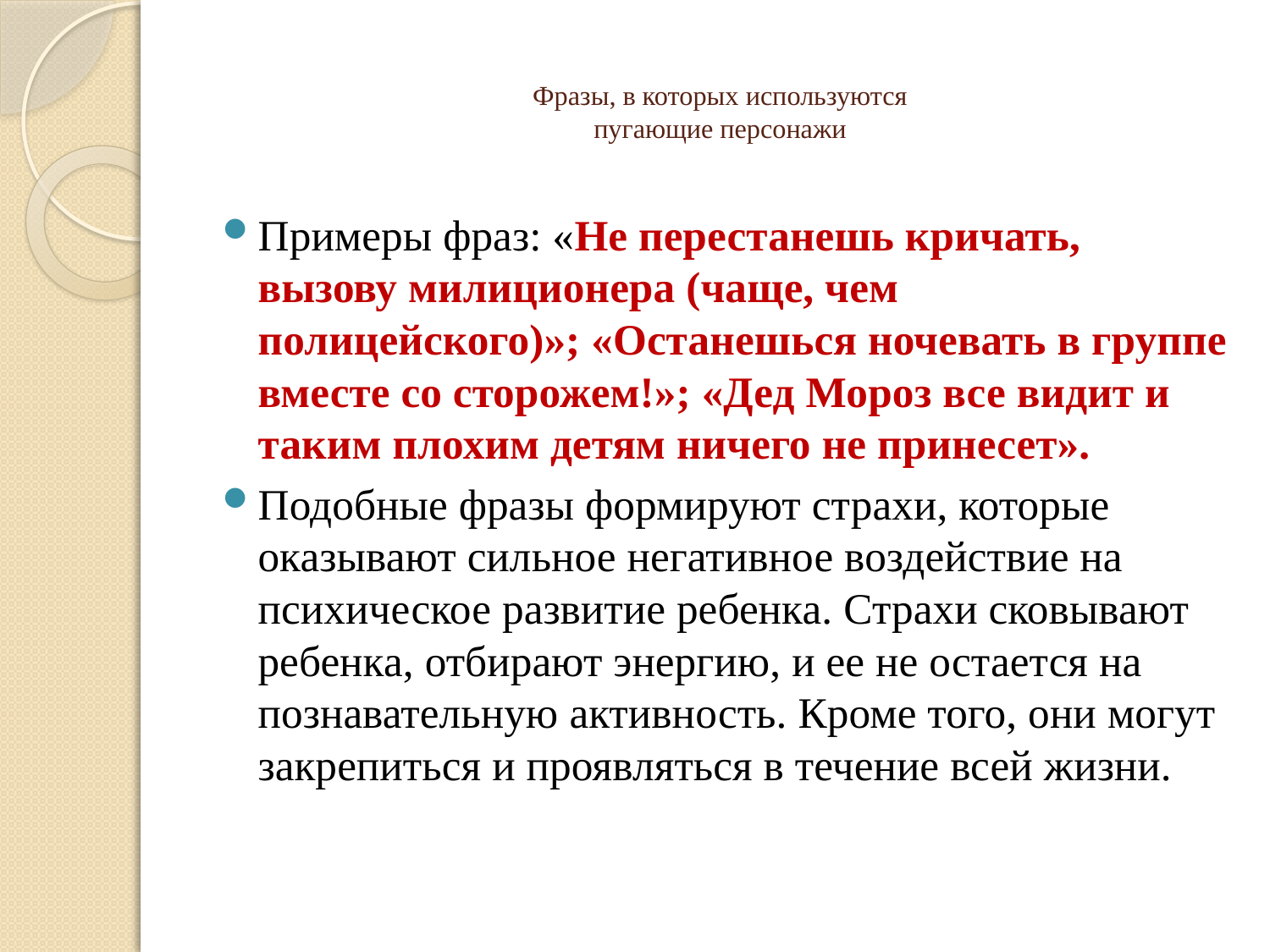

# Фразы, в которых используются пугающие персонажи
Примеры фраз: «Не перестанешь кричать, вызову милиционера (чаще, чем полицейского)»; «Останешься ночевать в группе вместе со сторожем!»; «Дед Мороз все видит и таким плохим детям ничего не принесет».
Подобные фразы формируют страхи, которые оказывают сильное негативное воздействие на психическое развитие ребенка. Страхи сковывают ребенка, отбирают энергию, и ее не остается на познавательную активность. Кроме того, они могут закрепиться и проявляться в течение всей жизни.